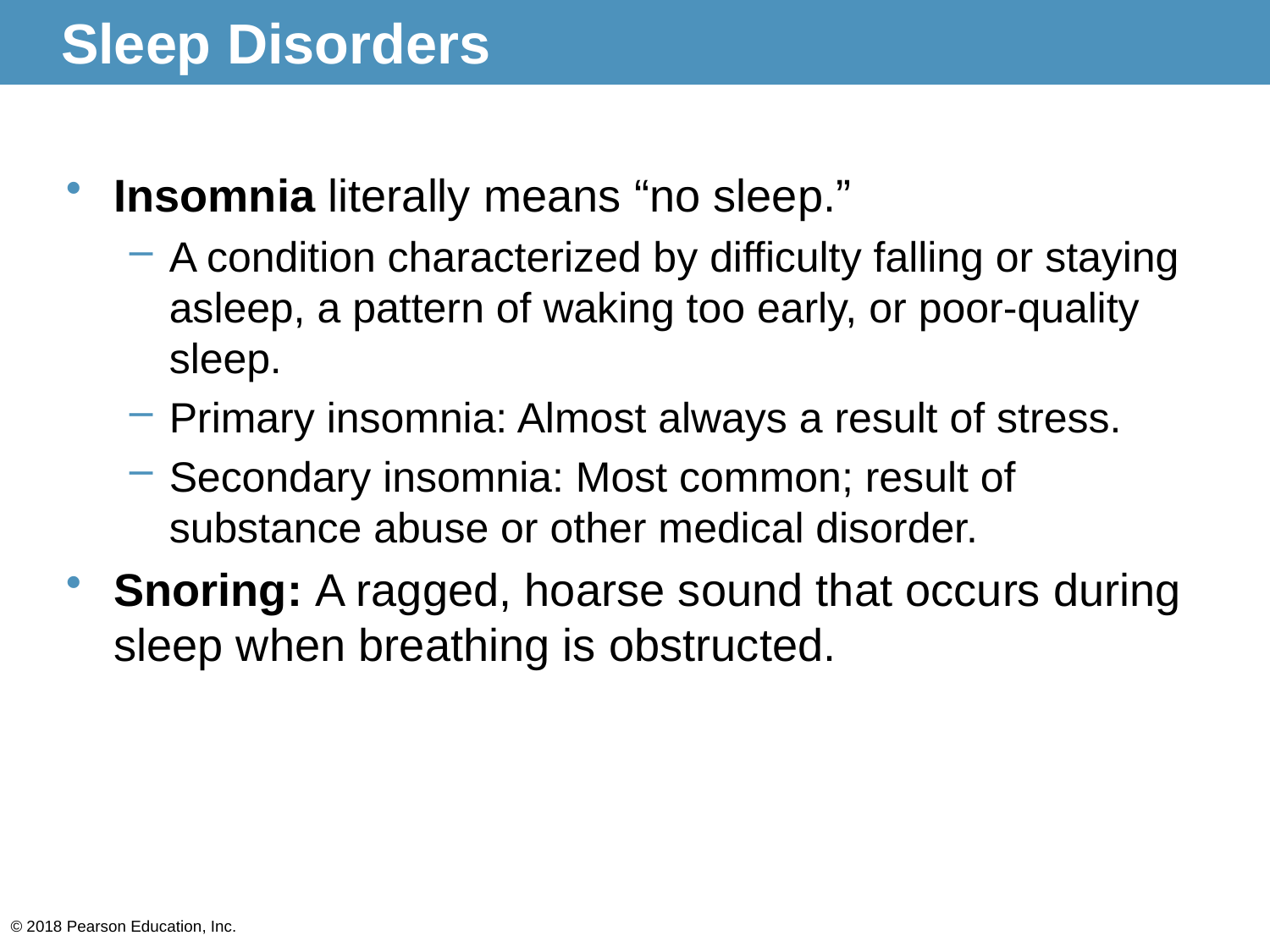

# Sleep Disorders
Insomnia literally means “no sleep.”
A condition characterized by difficulty falling or staying asleep, a pattern of waking too early, or poor-quality sleep.
Primary insomnia: Almost always a result of stress.
Secondary insomnia: Most common; result of substance abuse or other medical disorder.
Snoring: A ragged, hoarse sound that occurs during sleep when breathing is obstructed.